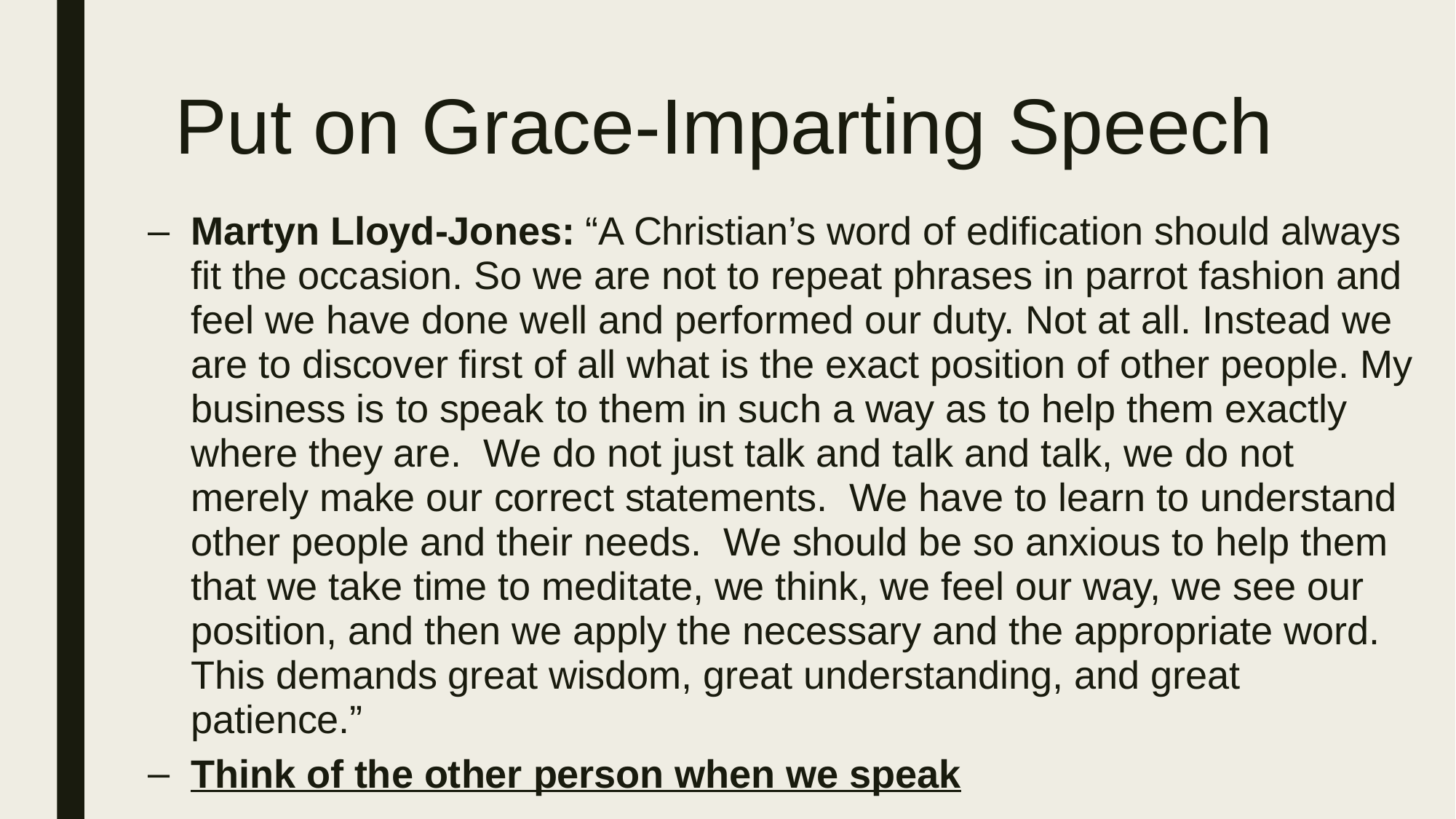

# Put on Grace-Imparting Speech
Martyn Lloyd-Jones: “A Christian’s word of edification should always fit the occasion. So we are not to repeat phrases in parrot fashion and feel we have done well and performed our duty. Not at all. Instead we are to discover first of all what is the exact position of other people. My business is to speak to them in such a way as to help them exactly where they are.  We do not just talk and talk and talk, we do not merely make our correct statements.  We have to learn to understand other people and their needs.  We should be so anxious to help them that we take time to meditate, we think, we feel our way, we see our position, and then we apply the necessary and the appropriate word.  This demands great wisdom, great understanding, and great patience.”
Think of the other person when we speak